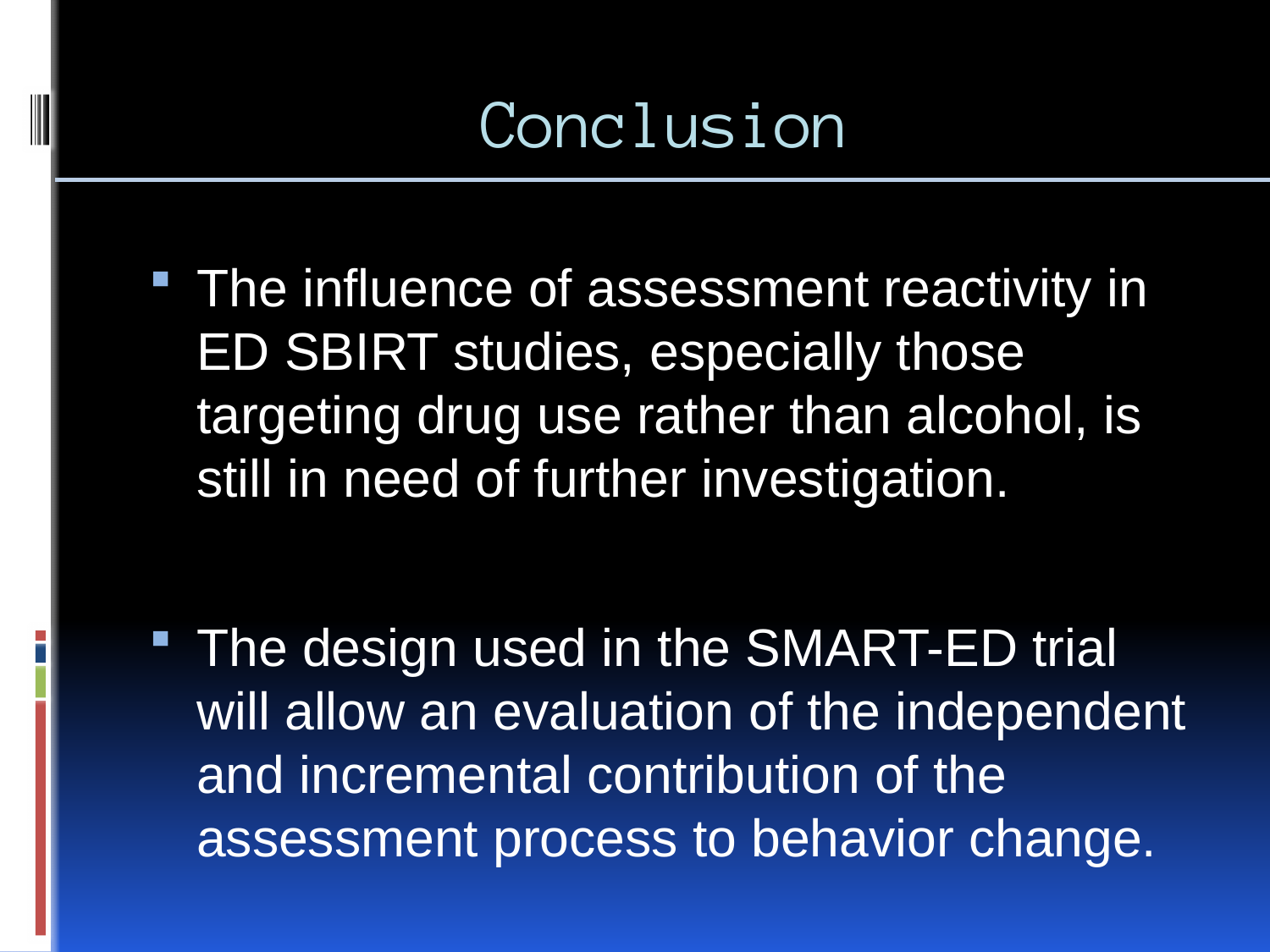

# Conclusion
The influence of assessment reactivity in ED SBIRT studies, especially those targeting drug use rather than alcohol, is still in need of further investigation.

The design used in the SMART-ED trial will allow an evaluation of the independent and incremental contribution of the assessment process to behavior change.